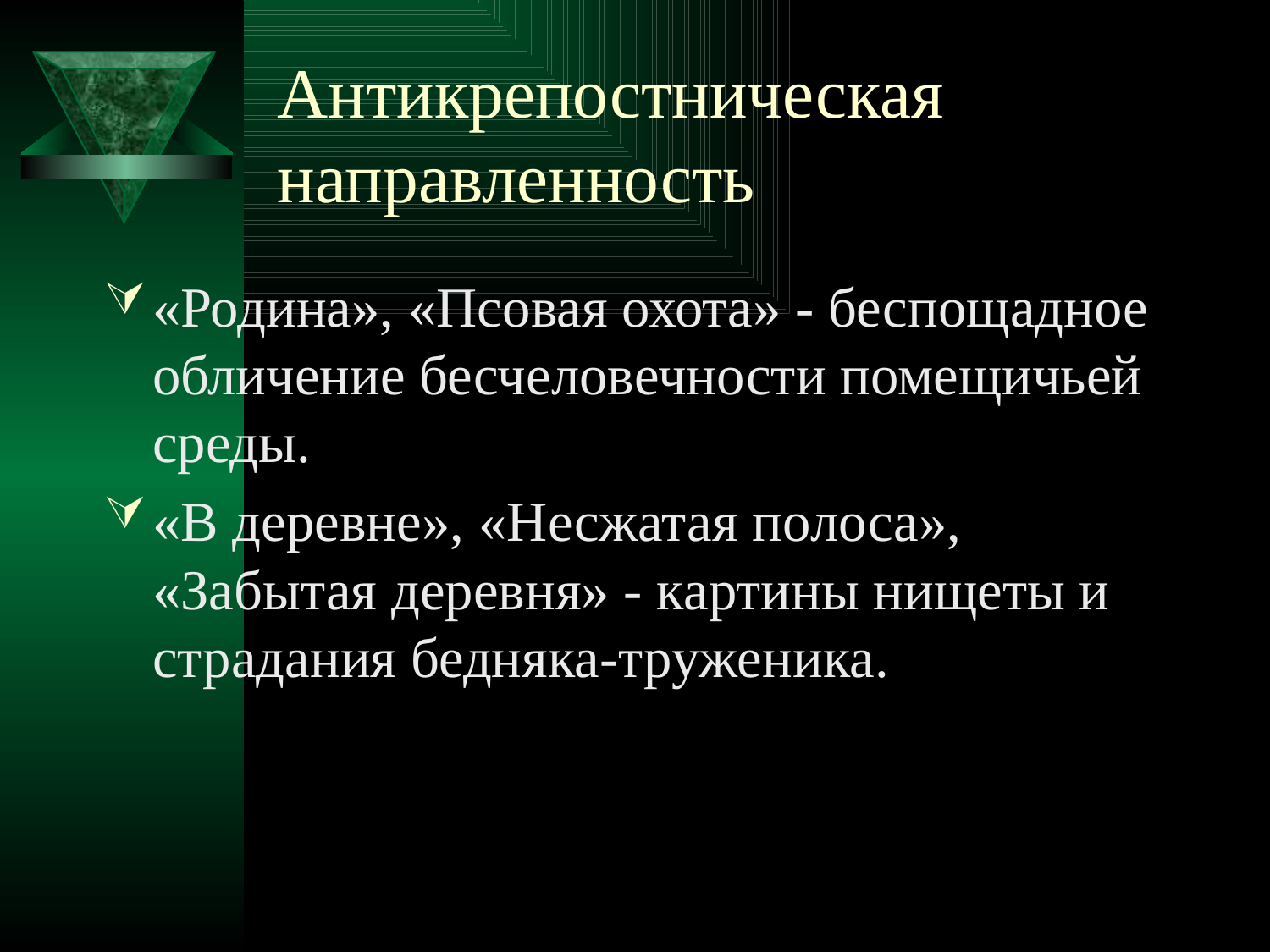

# Антикрепостническая направленность
«Родина», «Псовая охота» - беспощадное обличение бесчеловечности помещичьей среды.
«В деревне», «Несжатая полоса», «Забытая деревня» - картины нищеты и страдания бедняка-труженика.